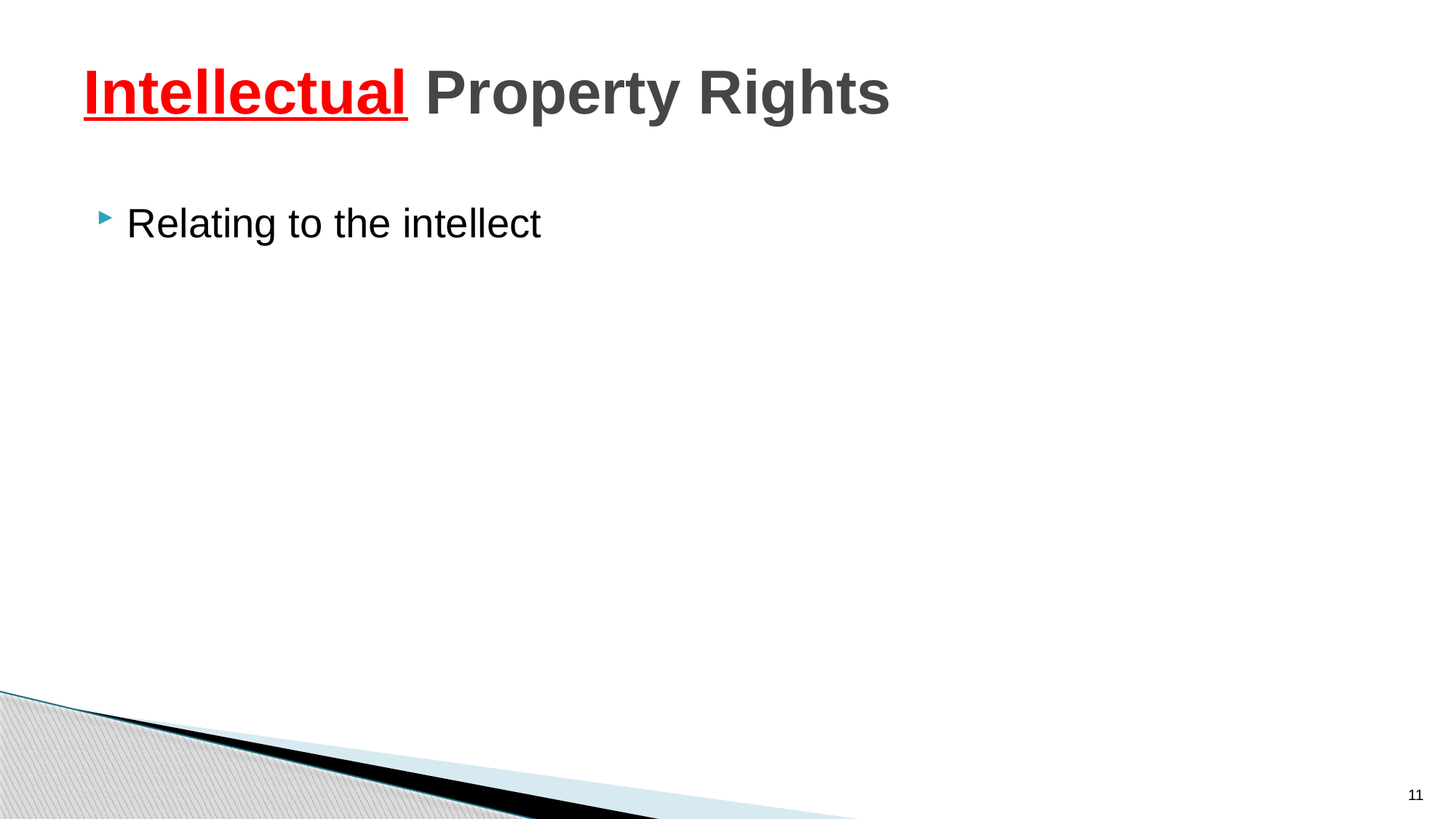

# Intellectual Property Rights
Relating to the intellect
11